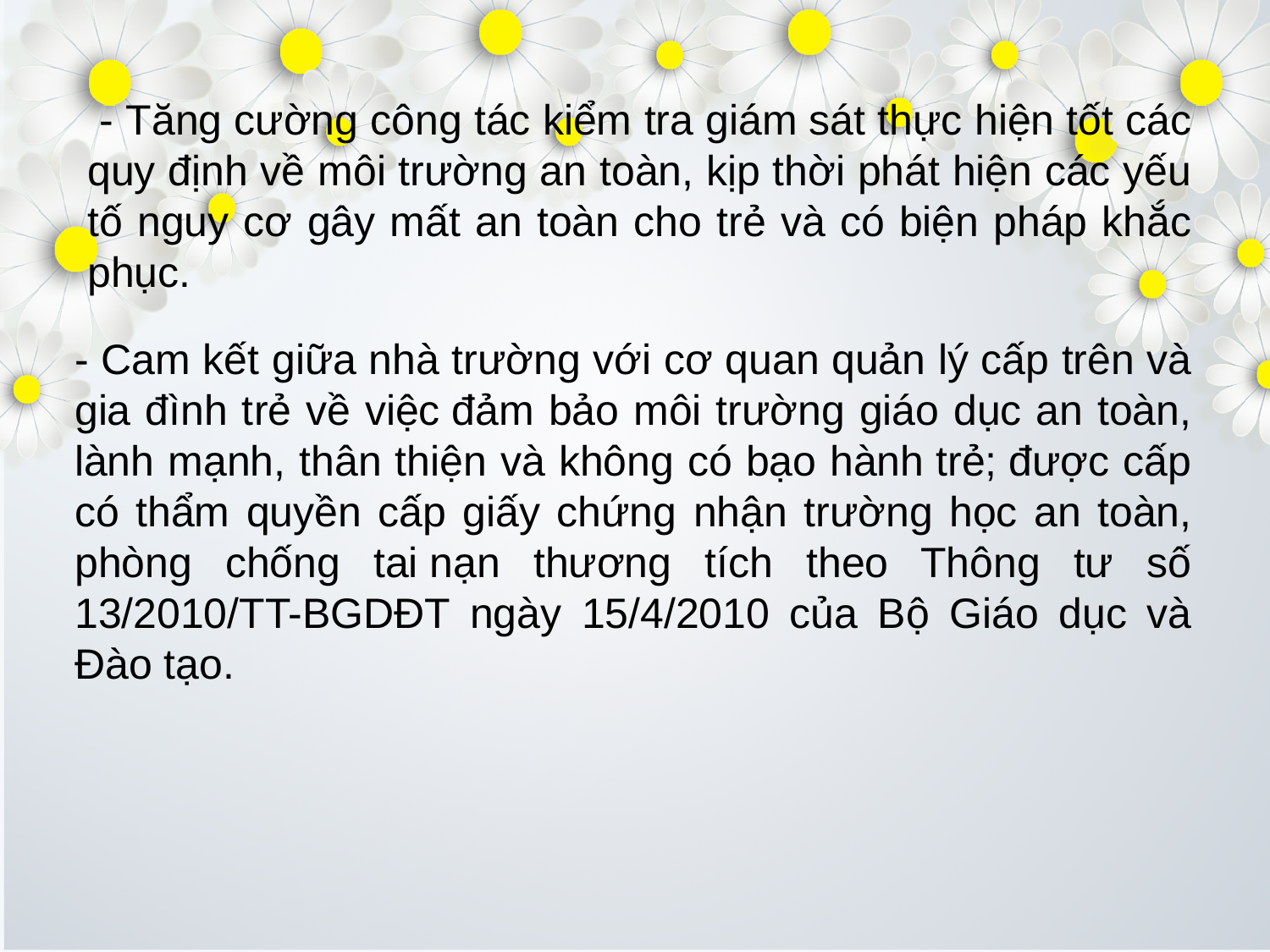

- Tăng cường công tác kiểm tra giám sát thực hiện tốt các quy định về môi trường an toàn, kịp thời phát hiện các yếu tố nguy cơ gây mất an toàn cho trẻ và có biện pháp khắc phục.
- Cam kết giữa nhà trường với cơ quan quản lý cấp trên và gia đình trẻ về việc đảm bảo môi trường giáo dục an toàn, lành mạnh, thân thiện và không có bạo hành trẻ; được cấp có thẩm quyền cấp giấy chứng nhận trường học an toàn, phòng chống tai nạn thương tích theo Thông tư số 13/2010/TT-BGDĐT ngày 15/4/2010 của Bộ Giáo dục và Đào tạo.